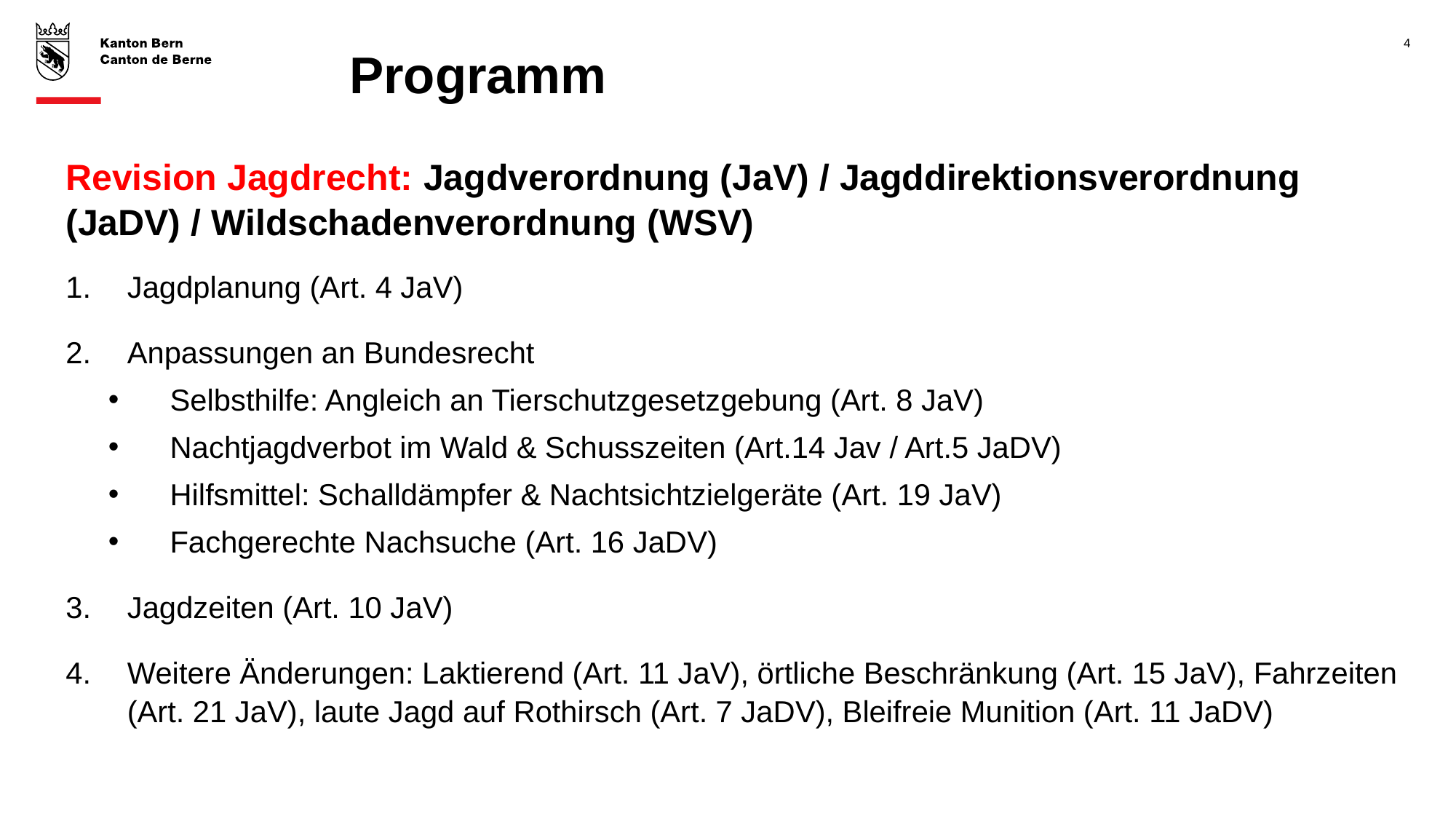

4
# Programm
Revision Jagdrecht: Jagdverordnung (JaV) / Jagddirektionsverordnung (JaDV) / Wildschadenverordnung (WSV)

Jagdplanung (Art. 4 JaV)
Anpassungen an Bundesrecht
Selbsthilfe: Angleich an Tierschutzgesetzgebung (Art. 8 JaV)
Nachtjagdverbot im Wald & Schusszeiten (Art.14 Jav / Art.5 JaDV)
Hilfsmittel: Schalldämpfer & Nachtsichtzielgeräte (Art. 19 JaV)
Fachgerechte Nachsuche (Art. 16 JaDV)
Jagdzeiten (Art. 10 JaV)
Weitere Änderungen: Laktierend (Art. 11 JaV), örtliche Beschränkung (Art. 15 JaV), Fahrzeiten (Art. 21 JaV), laute Jagd auf Rothirsch (Art. 7 JaDV), Bleifreie Munition (Art. 11 JaDV)